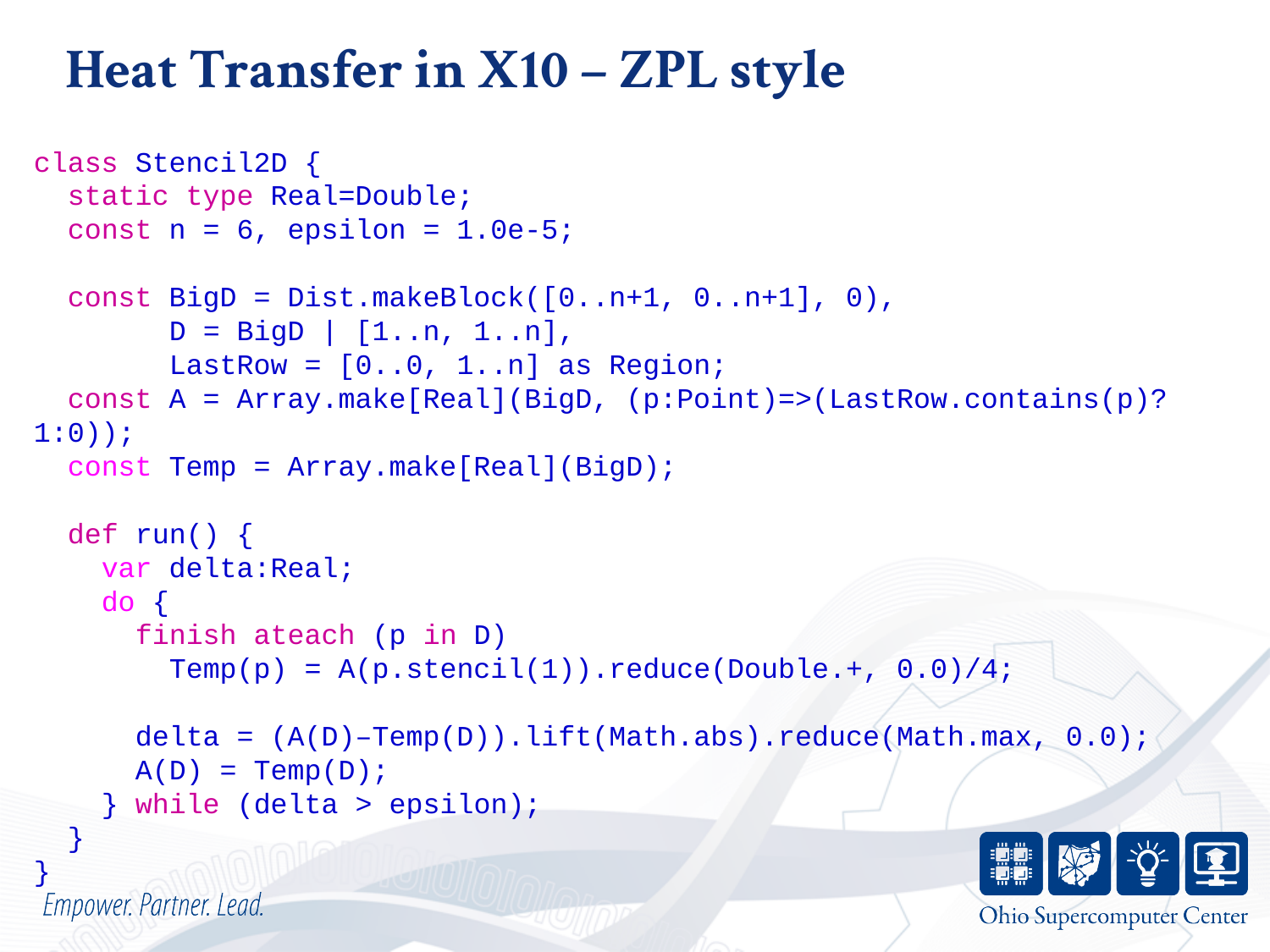

Heat Transfer in X10 – ZPL style
class Stencil2D {
  static type Real=Double;
  const n = 6, epsilon = 1.0e-5;

  const BigD = Dist.makeBlock([0..n+1, 0..n+1], 0),
        D = BigD | [1..n, 1..n],
        LastRow = [0..0, 1..n] as Region;
  const A = Array.make[Real](BigD, (p:Point)=>(LastRow.contains(p)?1:0));
  const Temp = Array.make[Real](BigD);

  def run() {
    var delta:Real;
    do {
      finish ateach (p in D)
        Temp(p) = A(p.stencil(1)).reduce(Double.+, 0.0)/4;

      delta = (A(D)–Temp(D)).lift(Math.abs).reduce(Math.max, 0.0);
      A(D) = Temp(D);
    } while (delta > epsilon);
  }
}